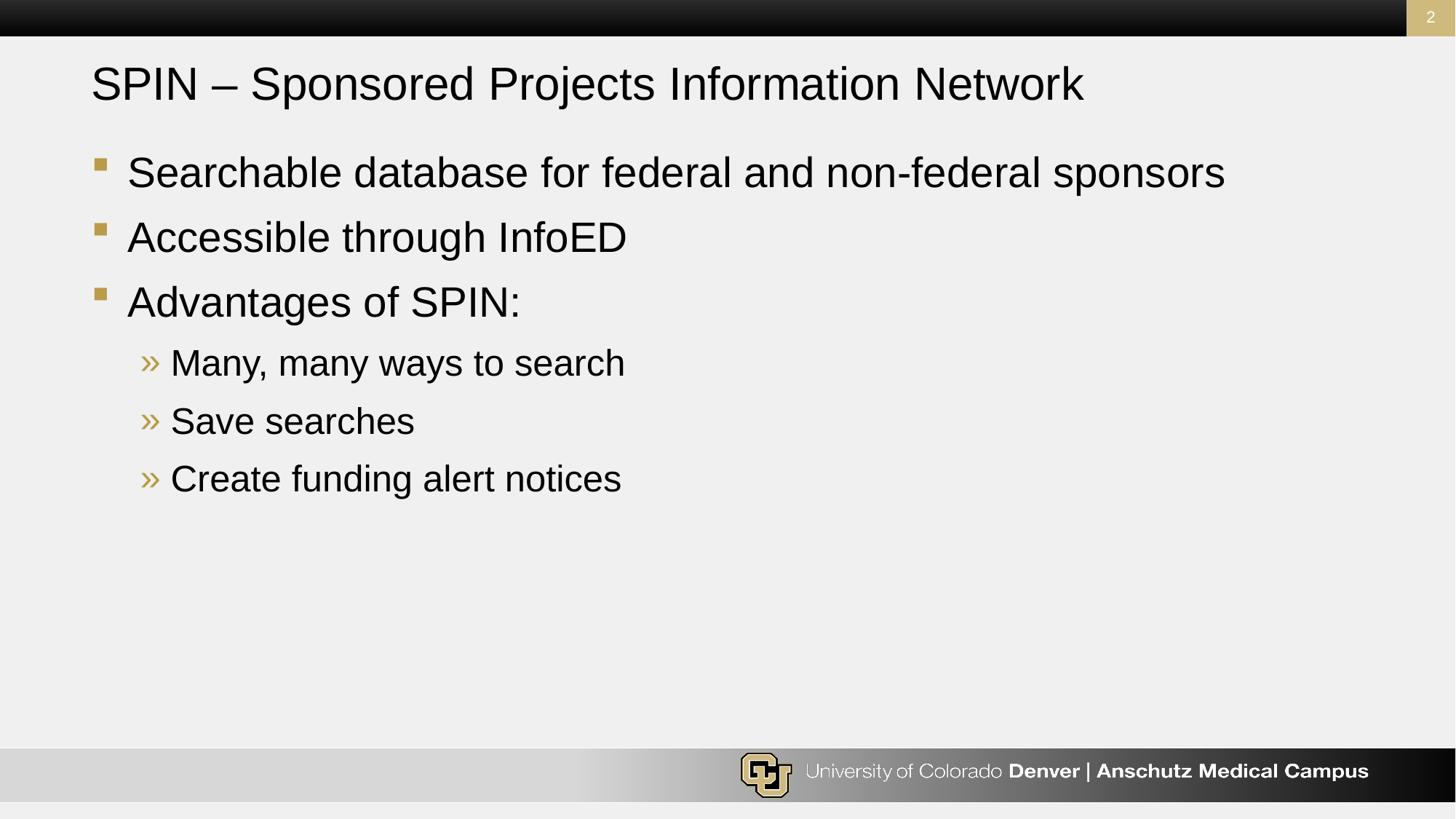

2
# SPIN – Sponsored Projects Information Network
Searchable database for federal and non-federal sponsors
Accessible through InfoED
Advantages of SPIN:
Many, many ways to search
Save searches
Create funding alert notices